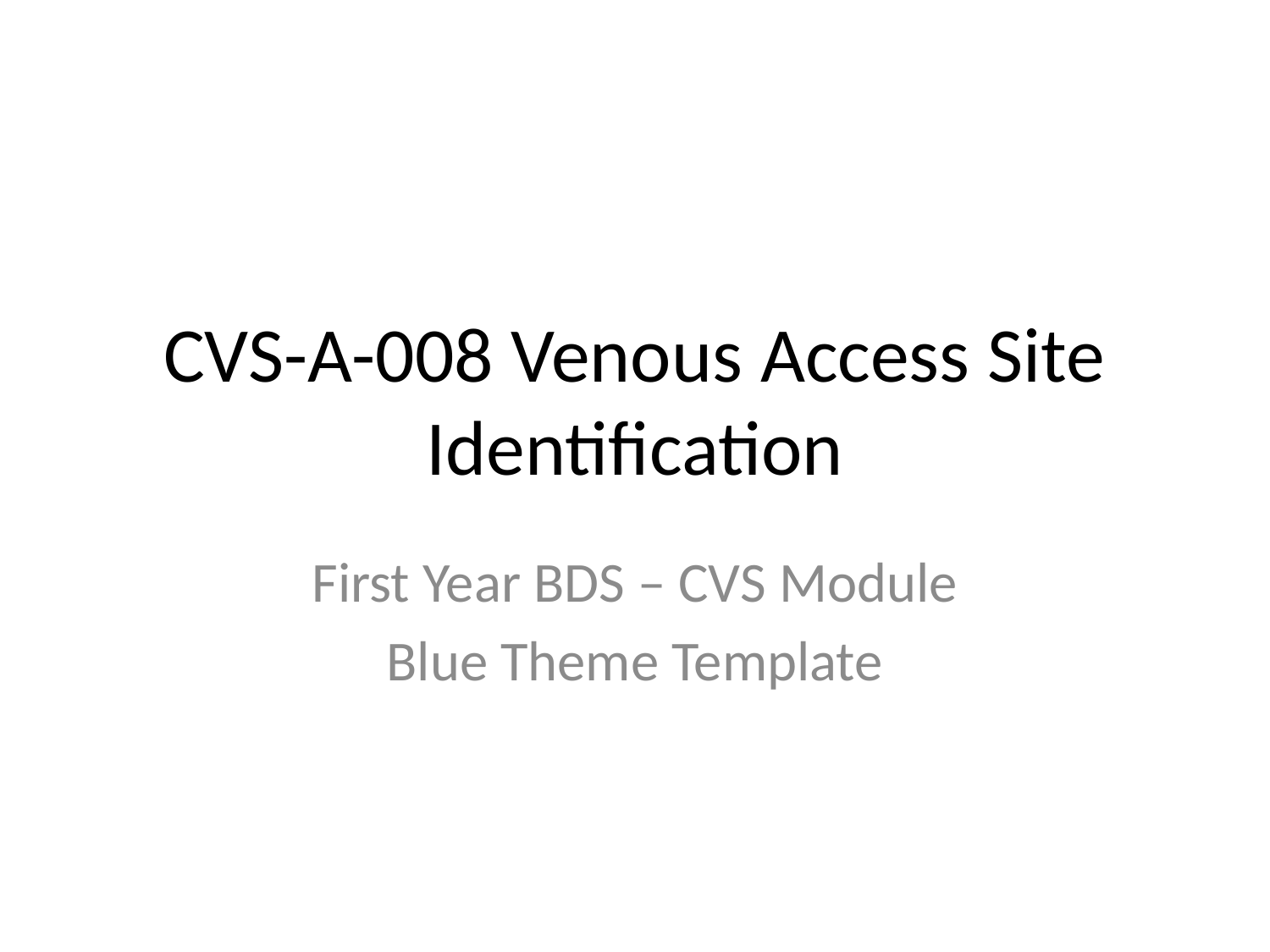

# CVS-A-008 Venous Access Site Identification
First Year BDS – CVS Module
Blue Theme Template